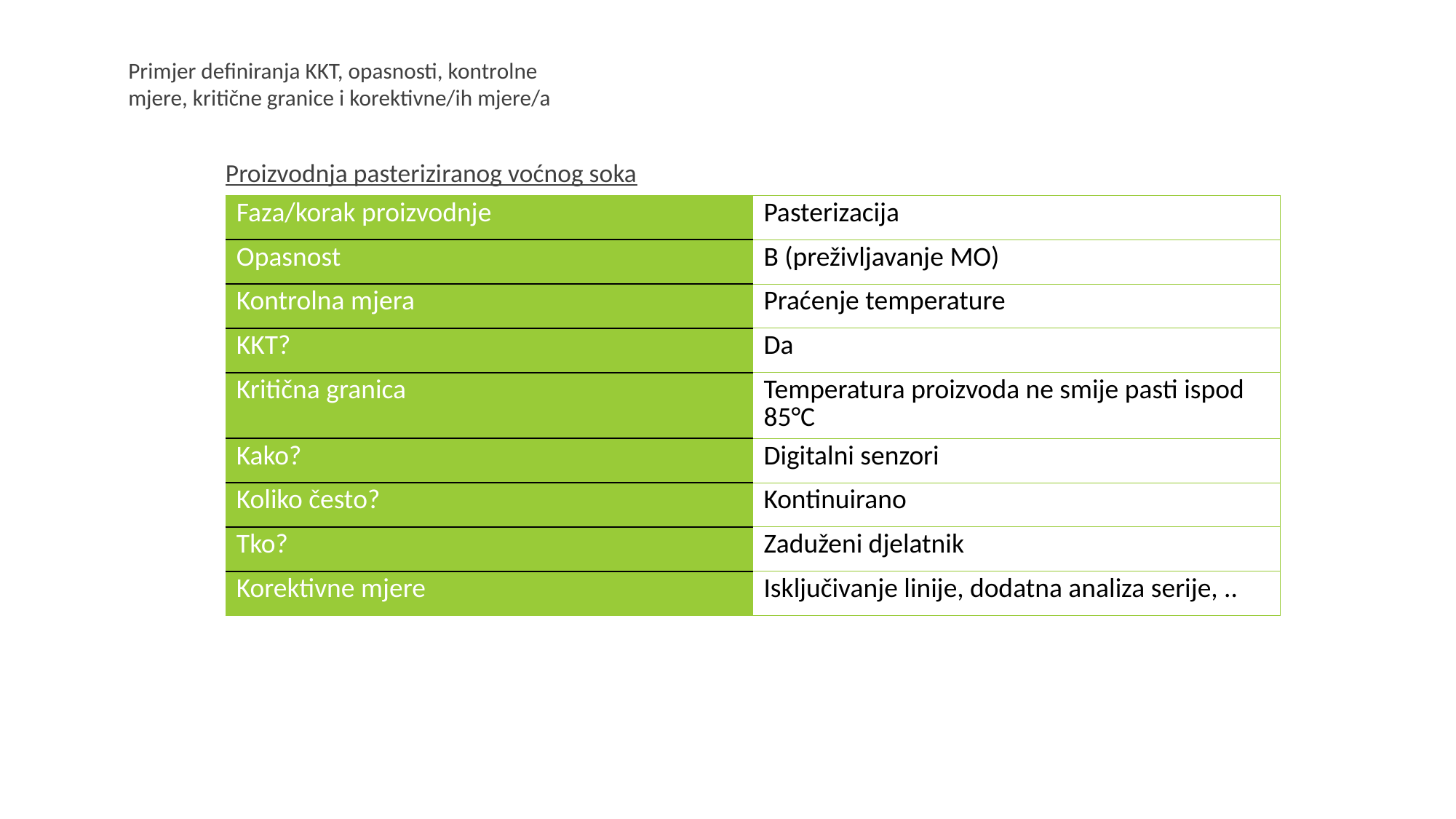

Primjer definiranja KKT, opasnosti, kontrolne mjere, kritične granice i korektivne/ih mjere/a
Proizvodnja pasteriziranog voćnog soka
| Faza/korak proizvodnje | Pasterizacija |
| --- | --- |
| Opasnost | B (preživljavanje MO) |
| Kontrolna mjera | Praćenje temperature |
| KKT? | Da |
| Kritična granica | Temperatura proizvoda ne smije pasti ispod 85°C |
| Kako? | Digitalni senzori |
| Koliko često? | Kontinuirano |
| Tko? | Zaduženi djelatnik |
| Korektivne mjere | Isključivanje linije, dodatna analiza serije, .. |